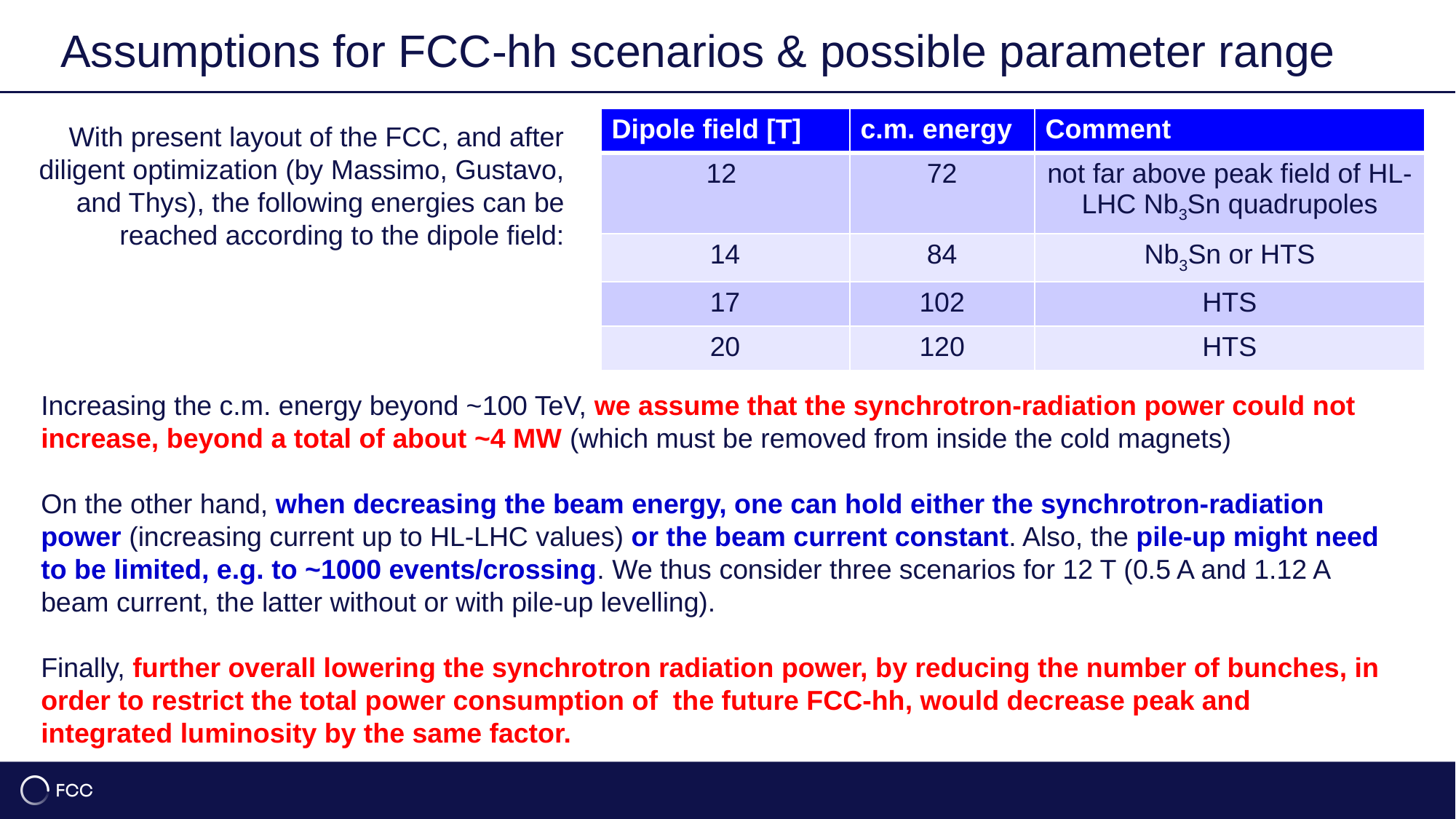

Assumptions for FCC-hh scenarios & possible parameter range
10
| Dipole field [T] | c.m. energy | Comment |
| --- | --- | --- |
| 12 | 72 | not far above peak field of HL-LHC Nb3Sn quadrupoles |
| 14 | 84 | Nb3Sn or HTS |
| 17 | 102 | HTS |
| 20 | 120 | HTS |
With present layout of the FCC, and after diligent optimization (by Massimo, Gustavo, and Thys), the following energies can be reached according to the dipole field:

Increasing the c.m. energy beyond ~100 TeV, we assume that the synchrotron-radiation power could not increase, beyond a total of about ~4 MW (which must be removed from inside the cold magnets)

On the other hand, when decreasing the beam energy, one can hold either the synchrotron-radiation power (increasing current up to HL-LHC values) or the beam current constant. Also, the pile-up might need to be limited, e.g. to ~1000 events/crossing. We thus consider three scenarios for 12 T (0.5 A and 1.12 A beam current, the latter without or with pile-up levelling).

Finally, further overall lowering the synchrotron radiation power, by reducing the number of bunches, in order to restrict the total power consumption of  the future FCC-hh, would decrease peak and integrated luminosity by the same factor.